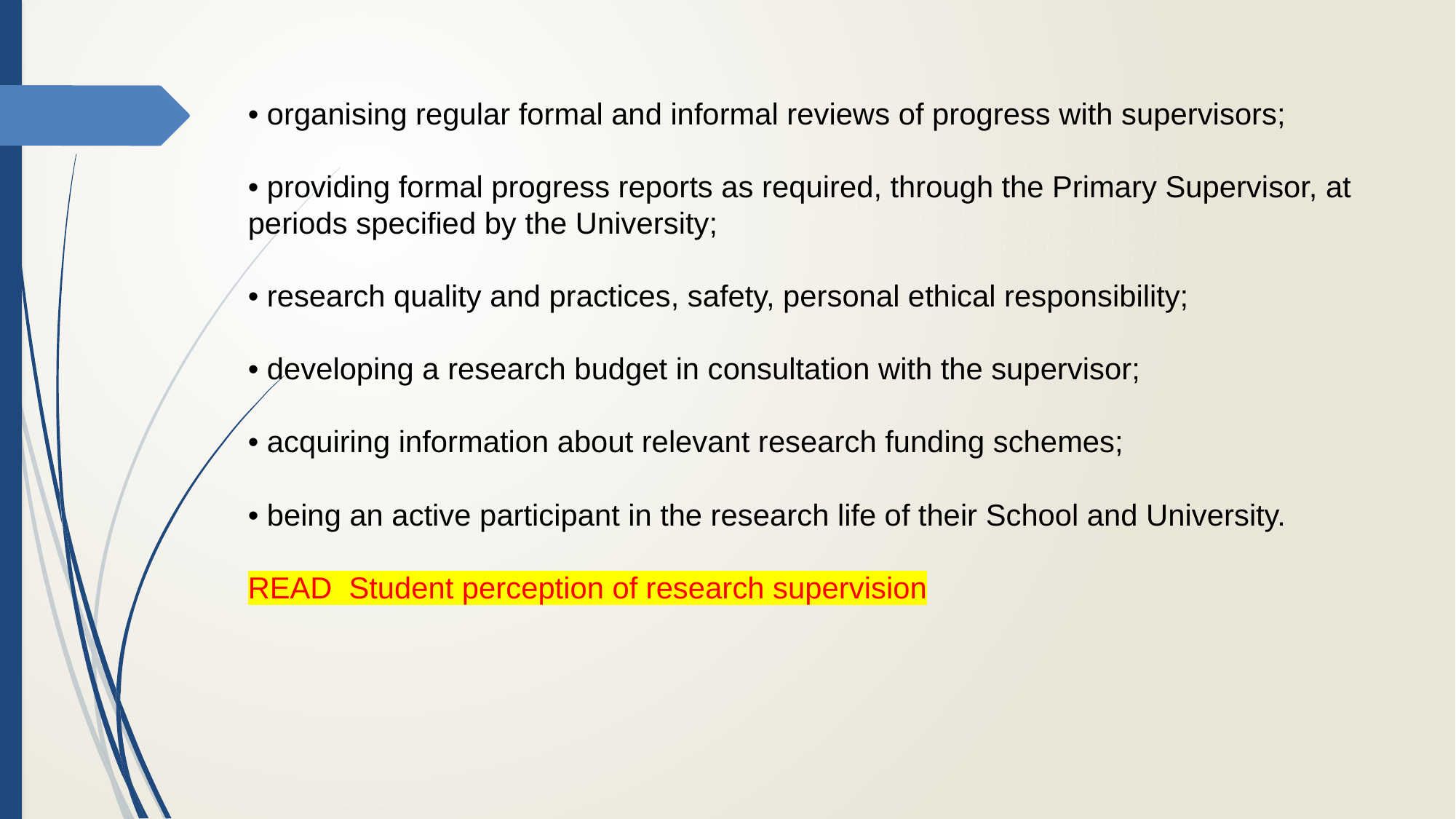

• organising regular formal and informal reviews of progress with supervisors;

• providing formal progress reports as required, through the Primary Supervisor, at periods specified by the University;

• research quality and practices, safety, personal ethical responsibility;

• developing a research budget in consultation with the supervisor;

• acquiring information about relevant research funding schemes;

• being an active participant in the research life of their School and University.

READ  Student perception of research supervision